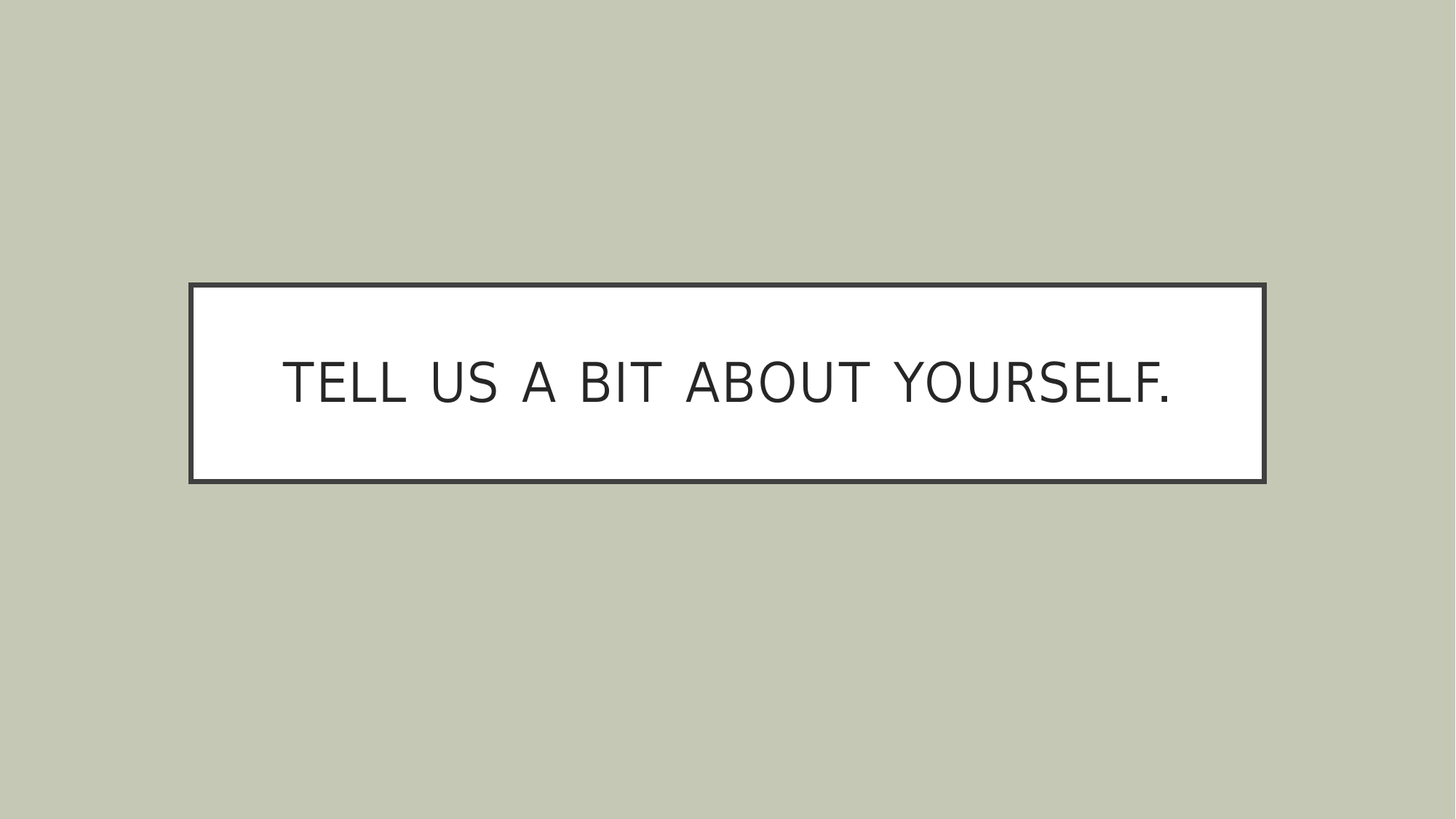

# Tell us a bit about yourself.